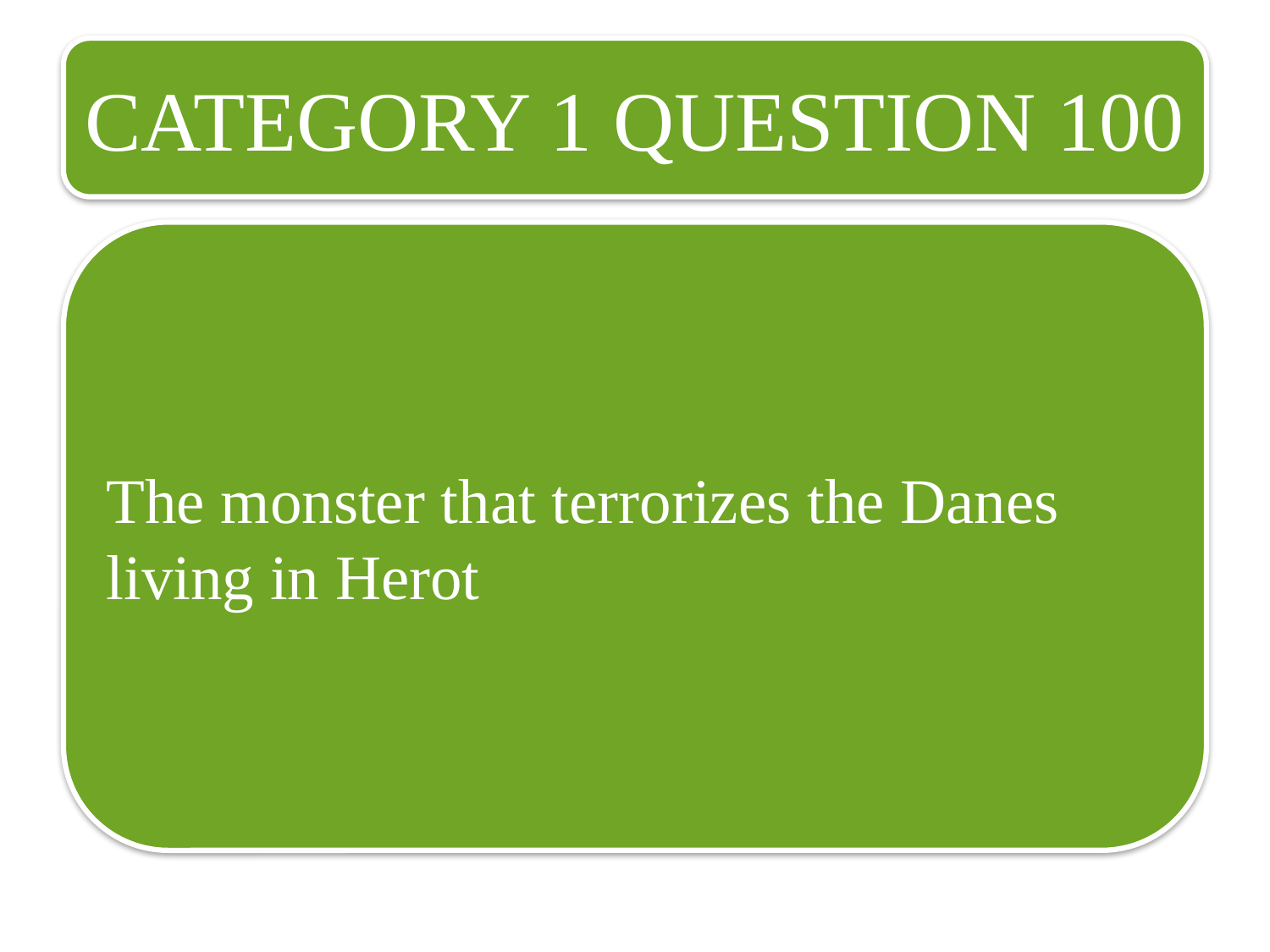

CATEGORY 1 QUESTION 100
The monster that terrorizes the Danes living in Herot